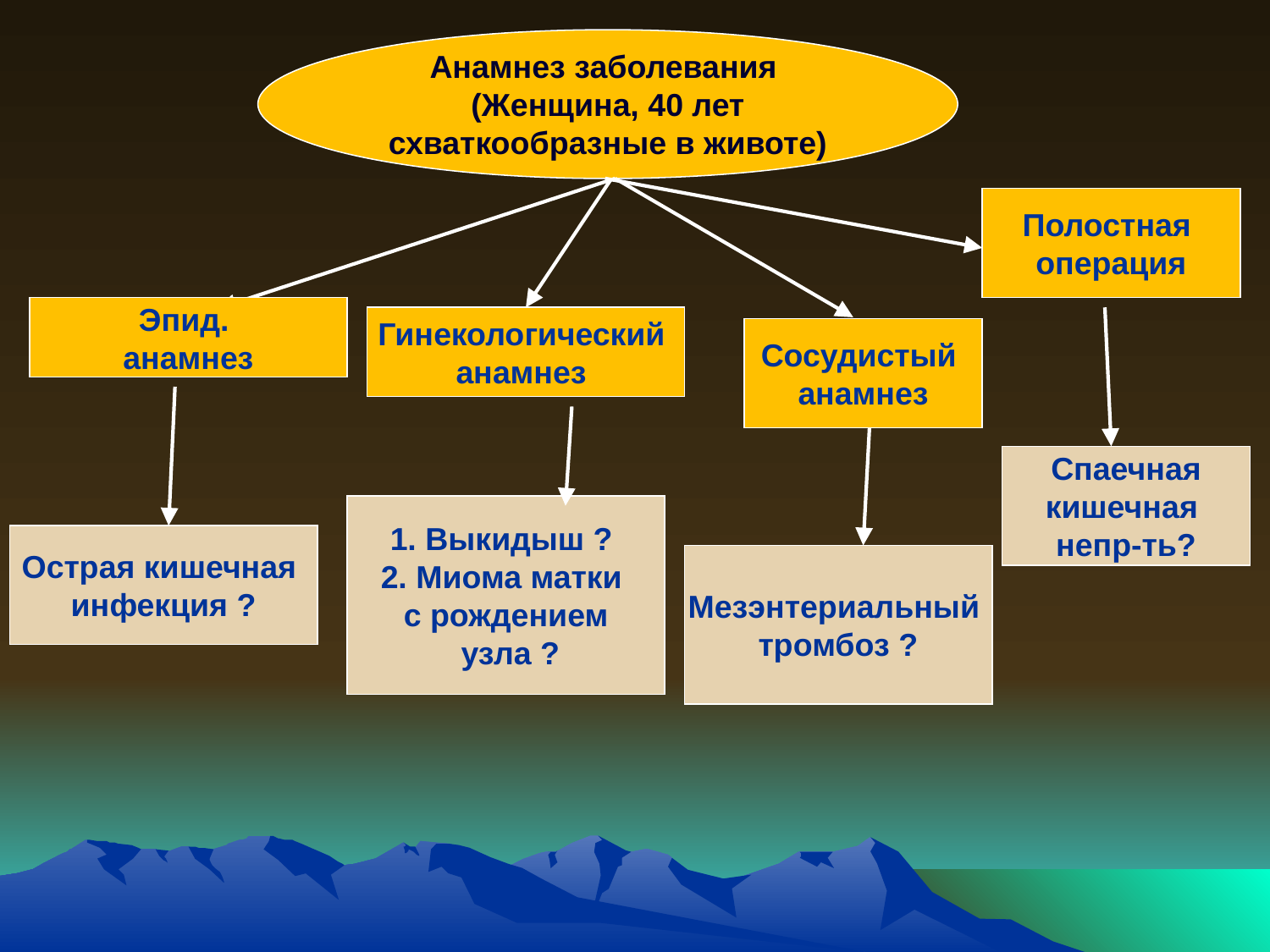

Анамнез заболевания
(Женщина, 40 лет
схваткообразные в животе)

Полостная
операция
Эпид.
анамнез
Гинекологический
анамнез

Сосудистый
анамнез

Спаечная
кишечная
непр-ть?
1. Выкидыш ?
2. Миома матки
с рождением
 узла ?
Острая кишечная
инфекция ?
Мезэнтериальный
тромбоз ?